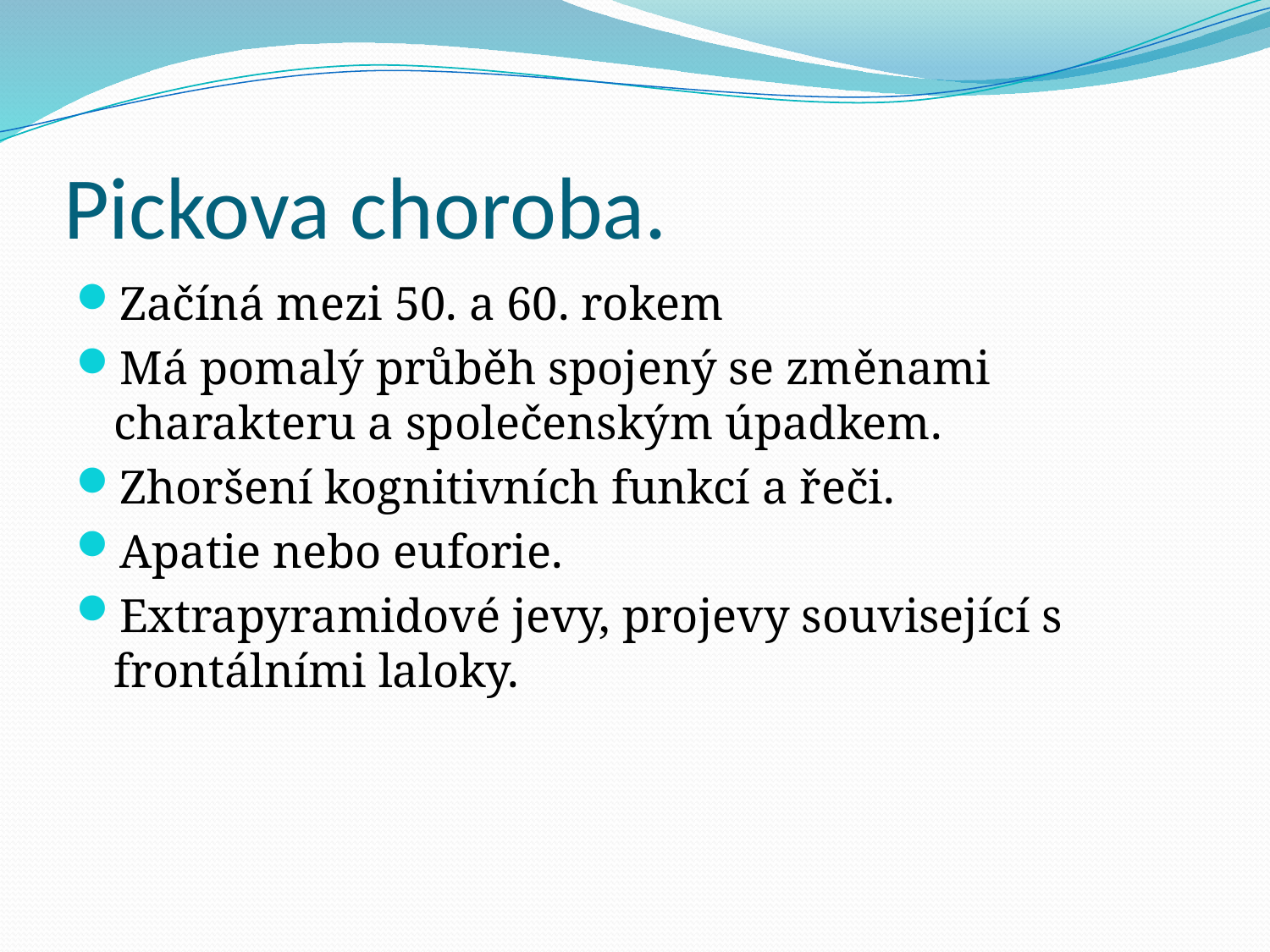

# Pickova choroba.
Začíná mezi 50. a 60. rokem
Má pomalý průběh spojený se změnami charakteru a společenským úpadkem.
Zhoršení kognitivních funkcí a řeči.
Apatie nebo euforie.
Extrapyramidové jevy, projevy související s frontálními laloky.